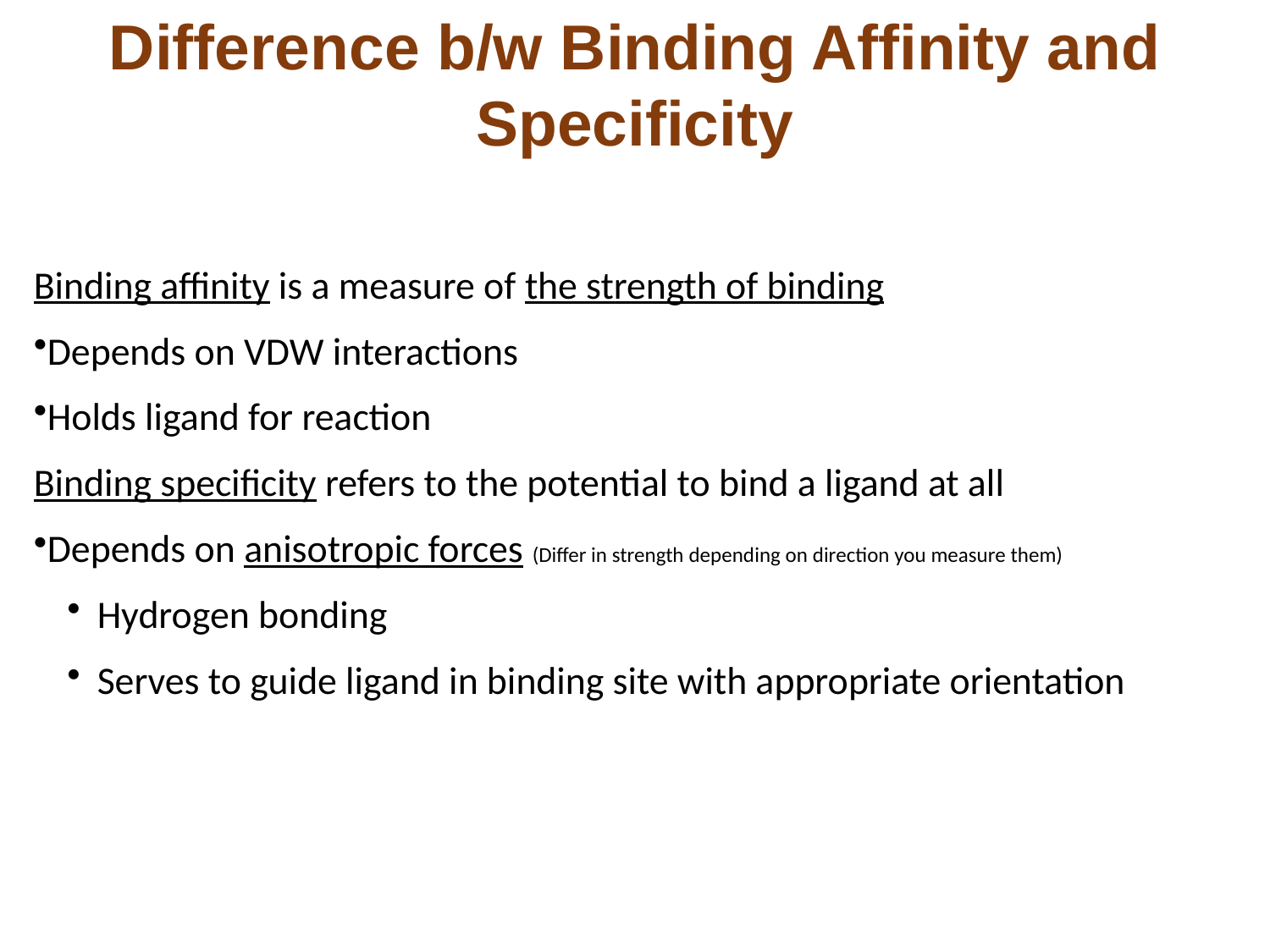

# Difference b/w Binding Affinity and Specificity
Binding affinity is a measure of the strength of binding
Depends on VDW interactions
Holds ligand for reaction
Binding specificity refers to the potential to bind a ligand at all
Depends on anisotropic forces (Differ in strength depending on direction you measure them)
Hydrogen bonding
Serves to guide ligand in binding site with appropriate orientation